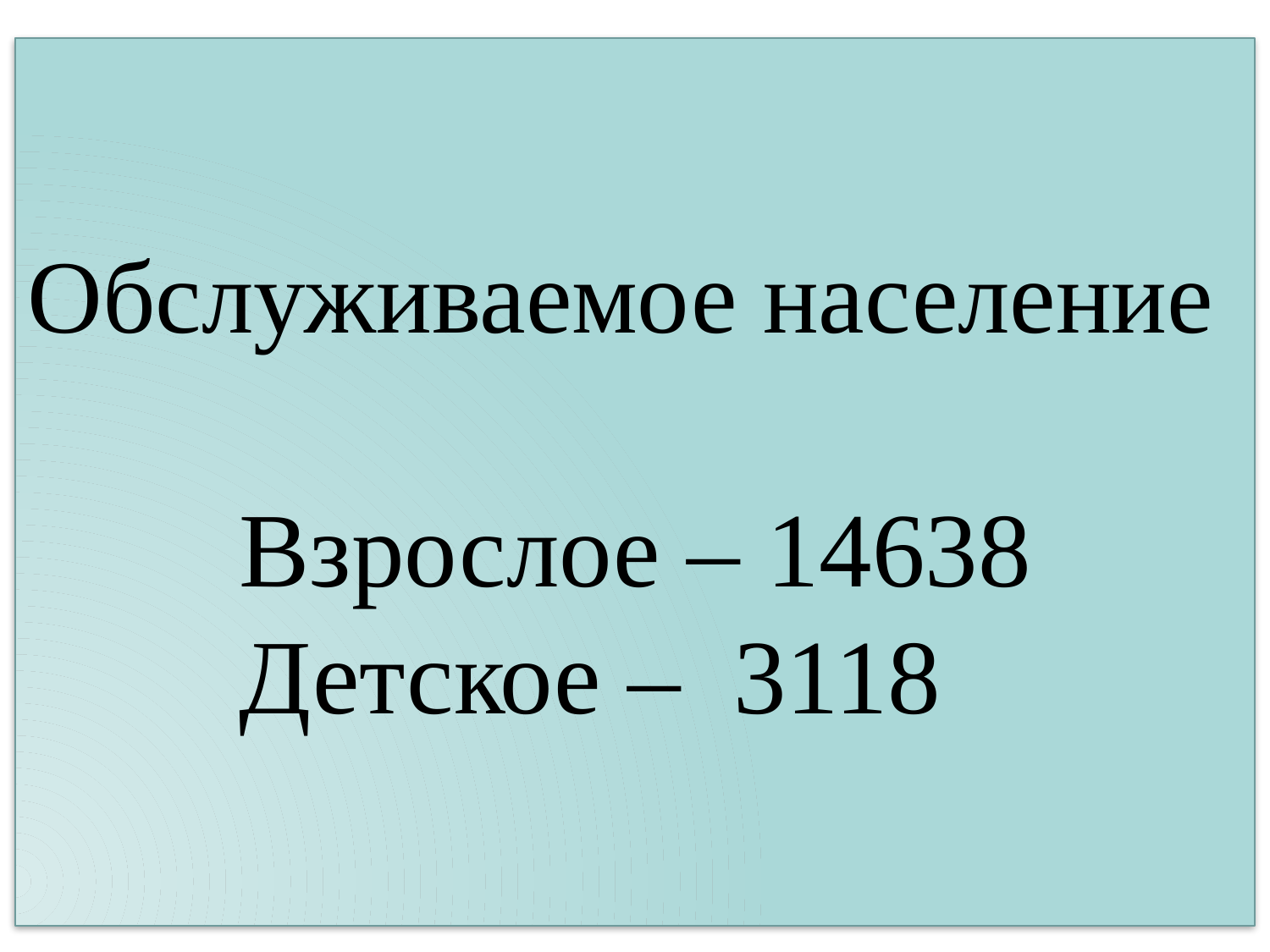

# Обслуживаемое население Взрослое – 14638 Детское –  3118